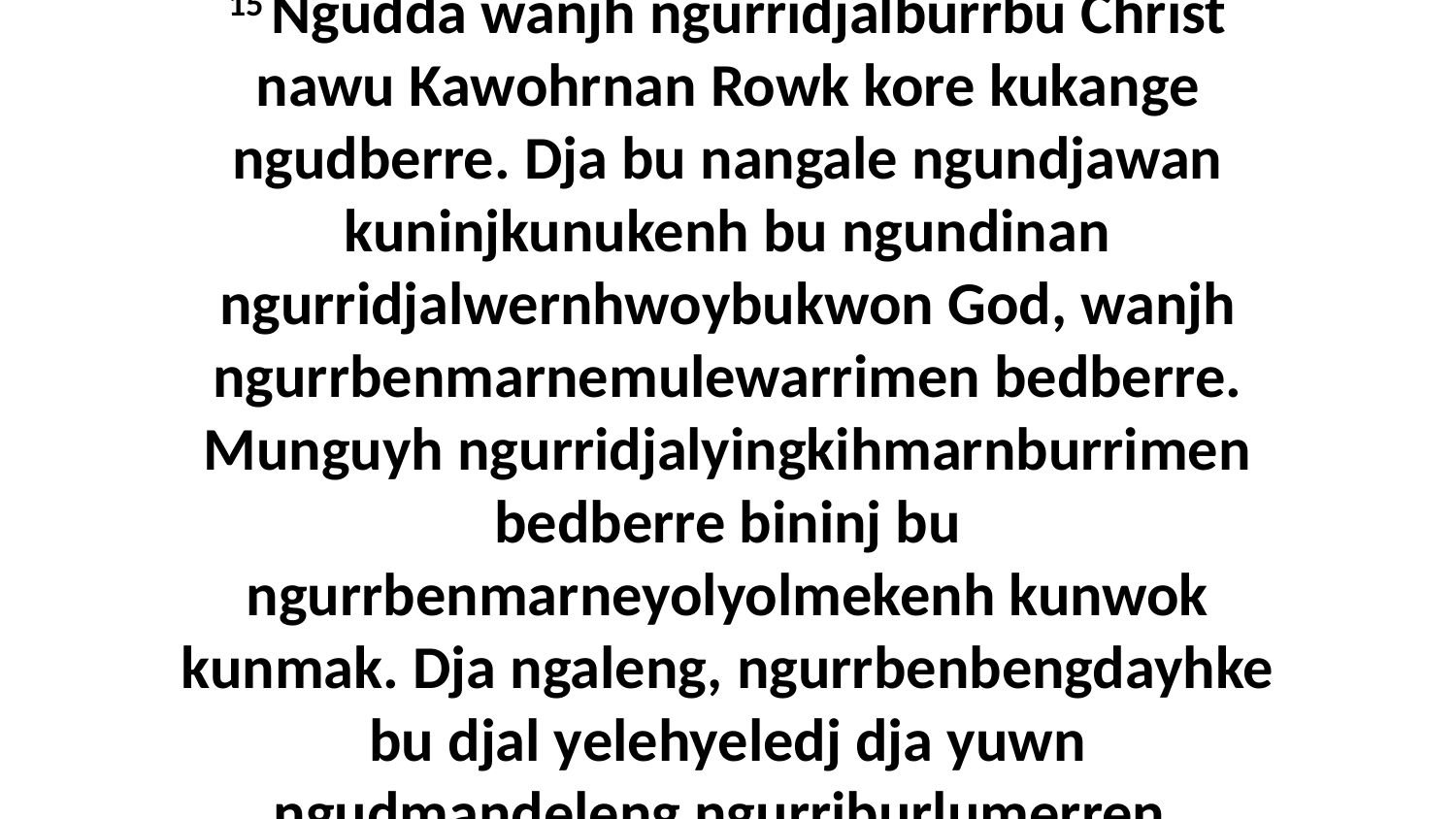

15 Ngudda wanjh ngurridjalburrbu Christ nawu Kawohrnan Rowk kore kukange ngudberre. Dja bu nangale ngundjawan kuninjkunukenh bu ngundinan ngurridjalwernhwoybukwon God, wanjh ngurrbenmarnemulewarrimen bedberre. Munguyh ngurridjalyingkihmarnburrimen bedberre bininj bu ngurrbenmarneyolyolmekenh kunwok kunmak. Dja ngaleng, ngurrbenbengdayhke bu djal yelehyeledj dja yuwn ngudmandeleng ngurriburlumerren.